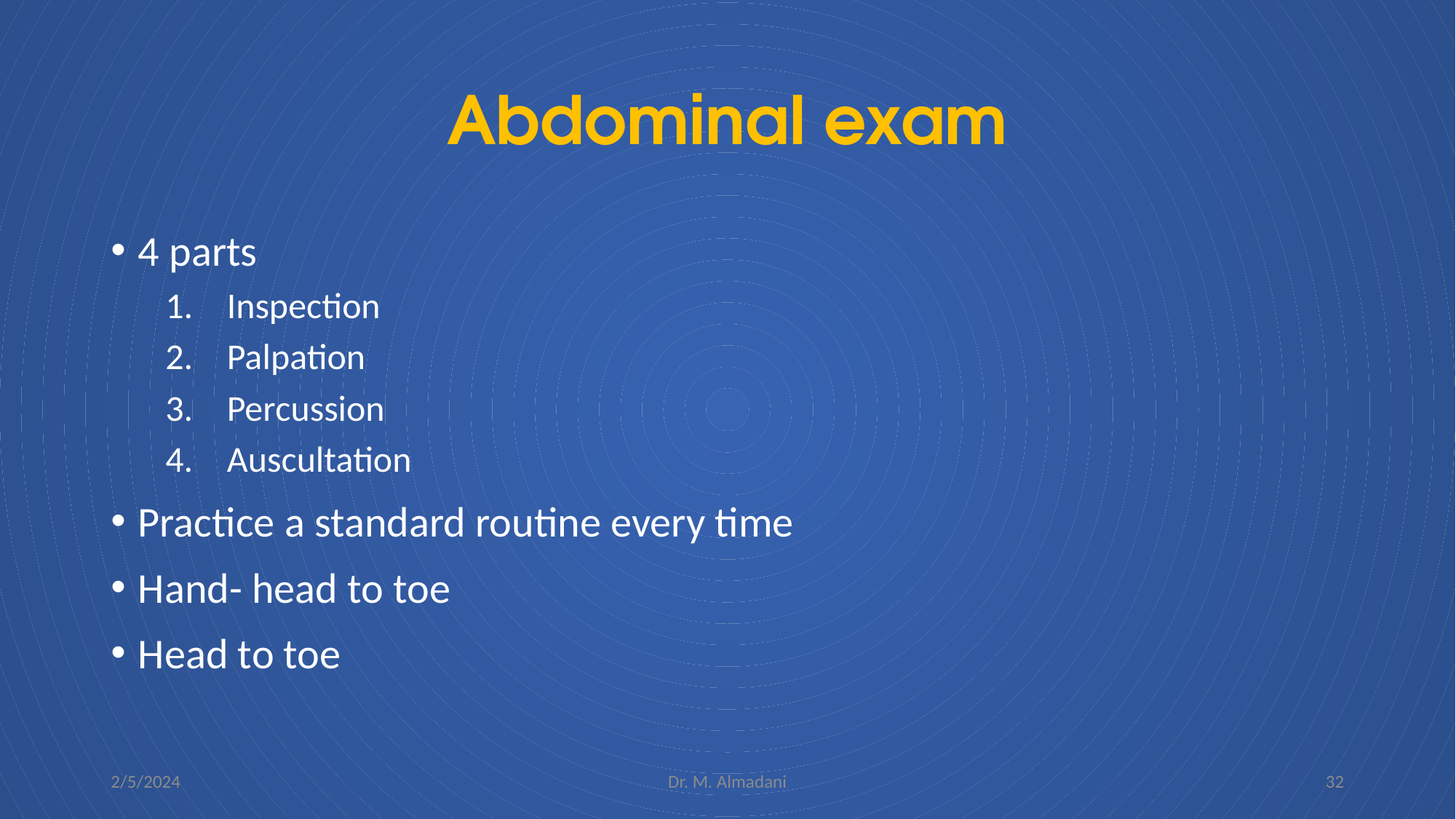

# Abdominal exam
4 parts
Inspection
Palpation
Percussion
Auscultation
Practice a standard routine every time
Hand- head to toe
Head to toe

2/5/2024
Dr. M. Almadani
32